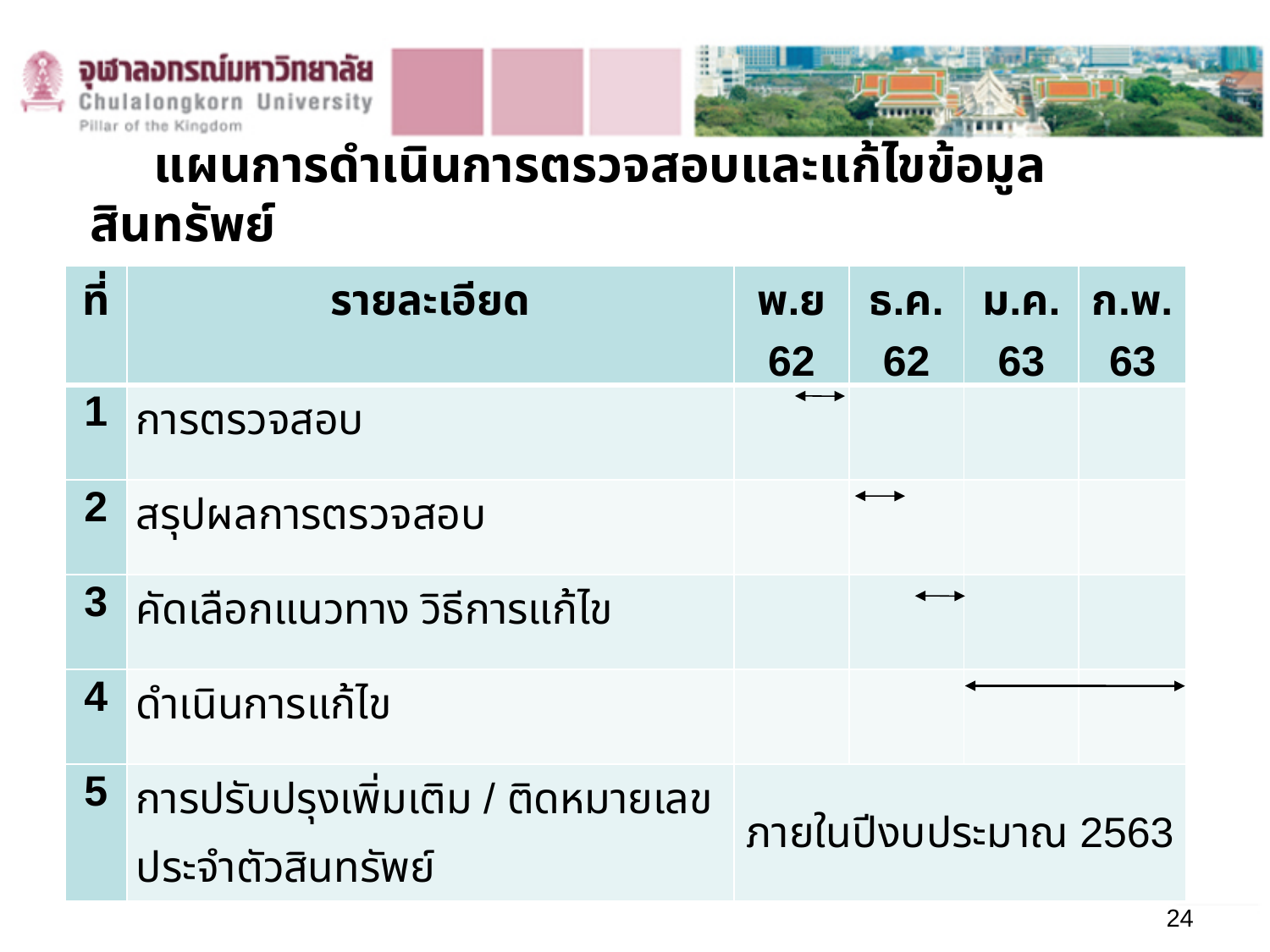

แผนการดำเนินการตรวจสอบและแก้ไขข้อมูลสินทรัพย์
| ที่ | รายละเอียด | พ.ย 62 | ธ.ค. 62 | ม.ค. 63 | ก.พ.63 |
| --- | --- | --- | --- | --- | --- |
| 1 | การตรวจสอบ |  |  |  |  |
| 2 | สรุปผลการตรวจสอบ |  |  |  |  |
| 3 | คัดเลือกแนวทาง วิธีการแก้ไข |  |  |  |  |
| 4 | ดำเนินการแก้ไข |  |  |  |  |
| 5 | การปรับปรุงเพิ่มเติม / ติดหมายเลขประจำตัวสินทรัพย์ | ภายในปีงบประมาณ 2563 |  |  |  |

24